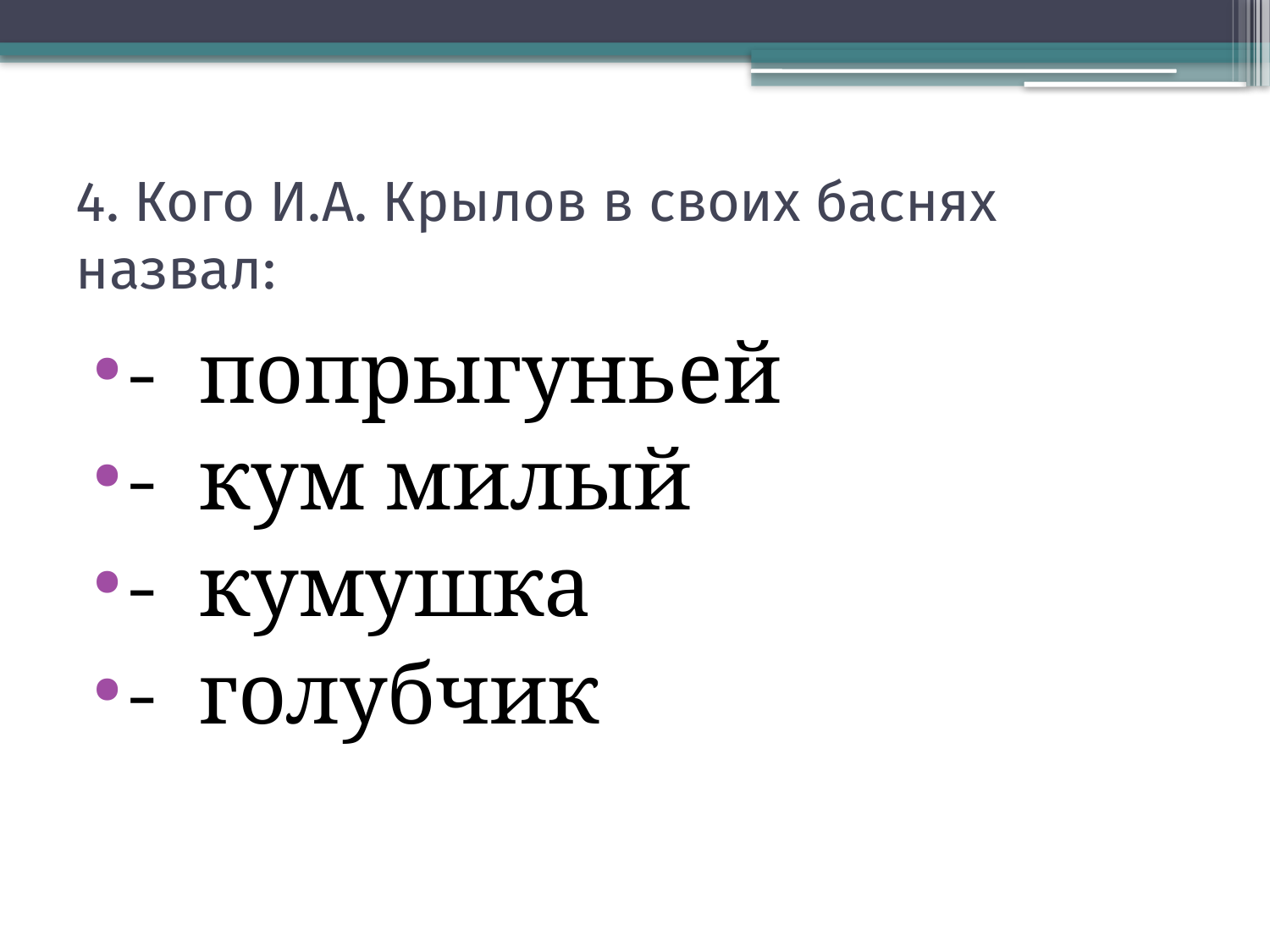

# 4. Кого И.А. Крылов в своих баснях назвал:
-  попрыгуньей
-  кум милый
-  кумушка
-  голубчик